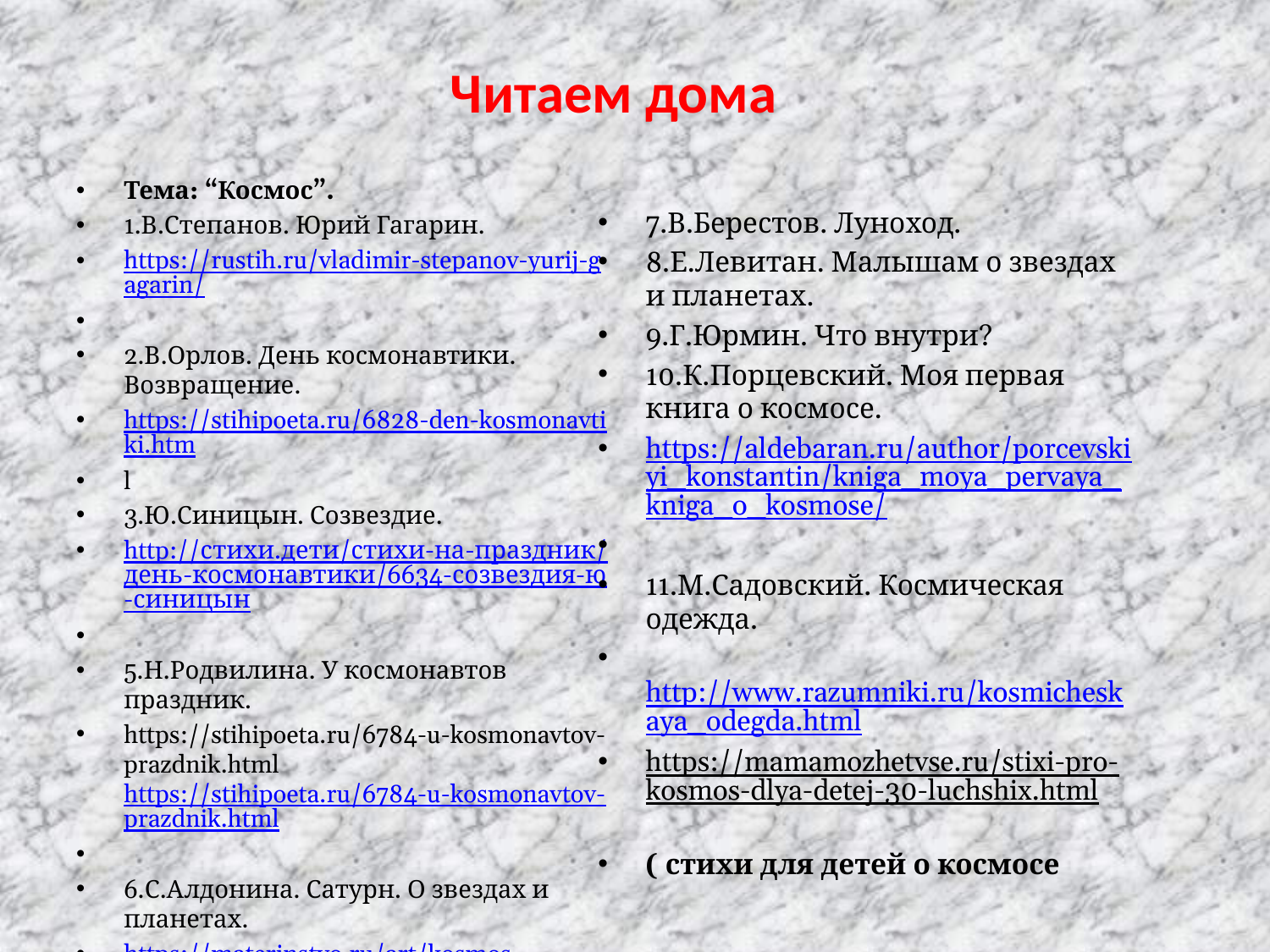

# Читаем дома
Тема: “Космос”.
1.В.Степанов. Юрий Гагарин.
https://rustih.ru/vladimir-stepanov-yurij-gagarin/

2.В.Орлов. День космонавтики. Возвращение.
https://stihipoeta.ru/6828-den-kosmonavtiki.htm
l
3.Ю.Синицын. Созвездие.
http://стихи.дети/стихи-на-праздник/день-космонавтики/6634-созвездия-ю-синицын

5.Н.Родвилина. У космонавтов праздник.
https://stihipoeta.ru/6784-u-kosmonavtov-prazdnik.html https://stihipoeta.ru/6784-u-kosmonavtov-prazdnik.html

6.С.Алдонина. Сатурн. О звездах и планетах.
https://materinstvo.ru/art/kosmos
7.В.Берестов. Луноход.
8.Е.Левитан. Малышам о звездах и планетах.
9.Г.Юрмин. Что внутри?
10.К.Порцевский. Моя первая книга о космосе.
https://aldebaran.ru/author/porcevskiyi_konstantin/kniga_moya_pervaya_kniga_o_kosmose/

11.М.Садовский. Космическая одежда.
  http://www.razumniki.ru/kosmicheskaya_odegda.html
https://mamamozhetvse.ru/stixi-pro-kosmos-dlya-detej-30-luchshix.html
( стихи для детей о космосе